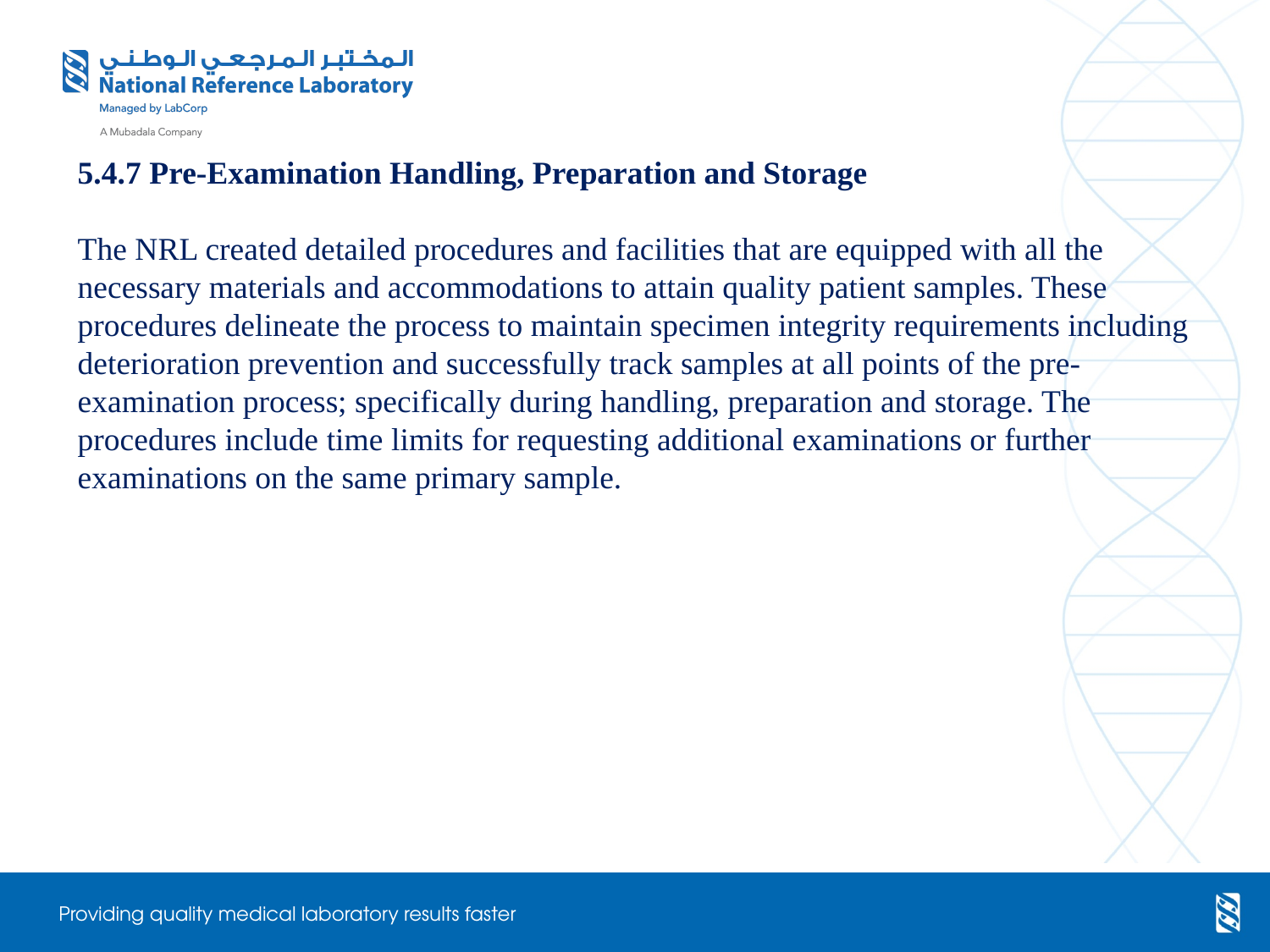

5.4.7 Pre-Examination Handling, Preparation and Storage

The NRL created detailed procedures and facilities that are equipped with all the necessary materials and accommodations to attain quality patient samples. These procedures delineate the process to maintain specimen integrity requirements including deterioration prevention and successfully track samples at all points of the pre-examination process; specifically during handling, preparation and storage. The procedures include time limits for requesting additional examinations or further examinations on the same primary sample.